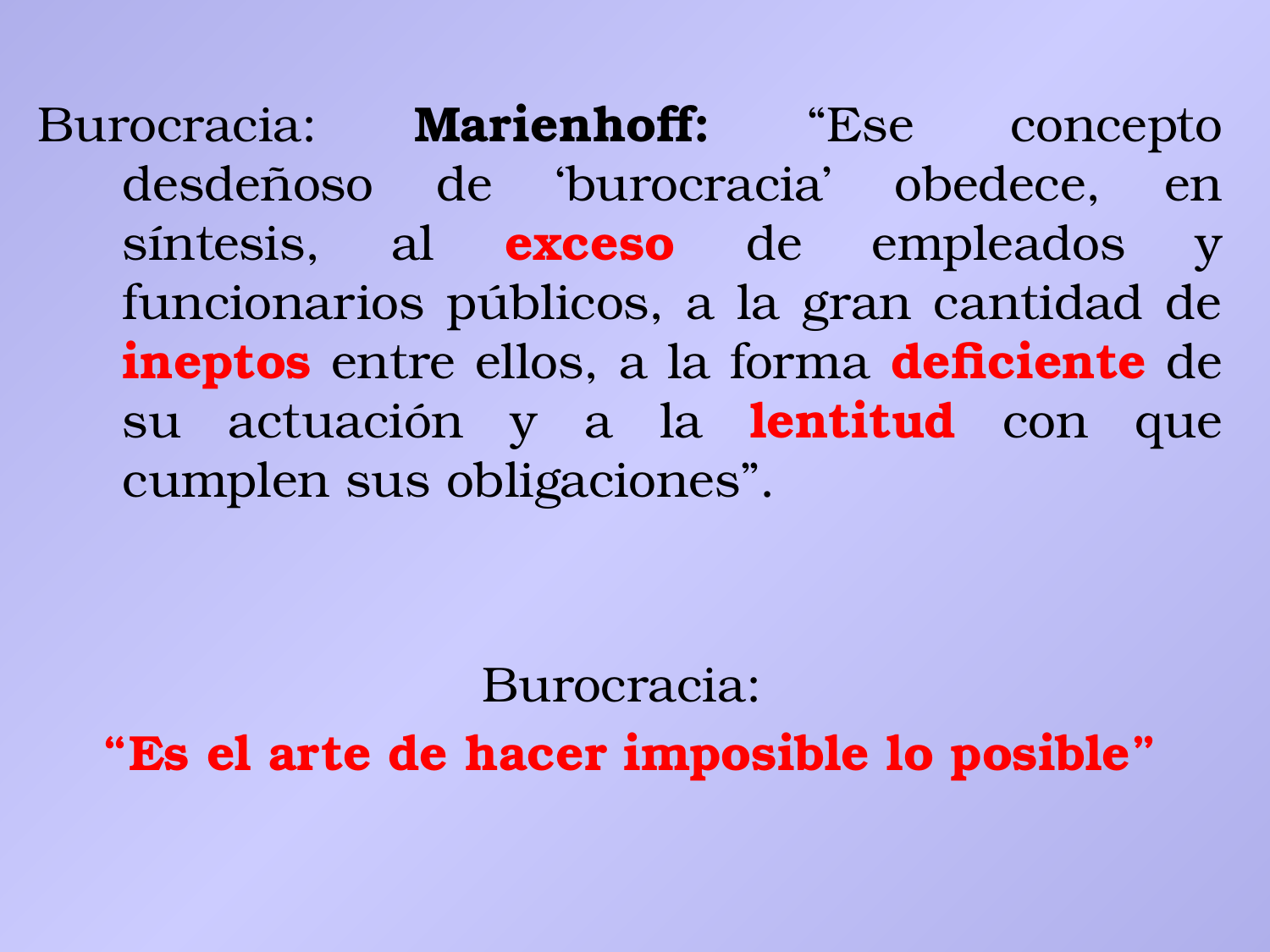

Burocracia: Marienhoff: “Ese concepto desdeñoso de ‘burocracia’ obedece, en síntesis, al exceso de empleados y funcionarios públicos, a la gran cantidad de ineptos entre ellos, a la forma deficiente de su actuación y a la lentitud con que cumplen sus obligaciones”.
Burocracia:
“Es el arte de hacer imposible lo posible”